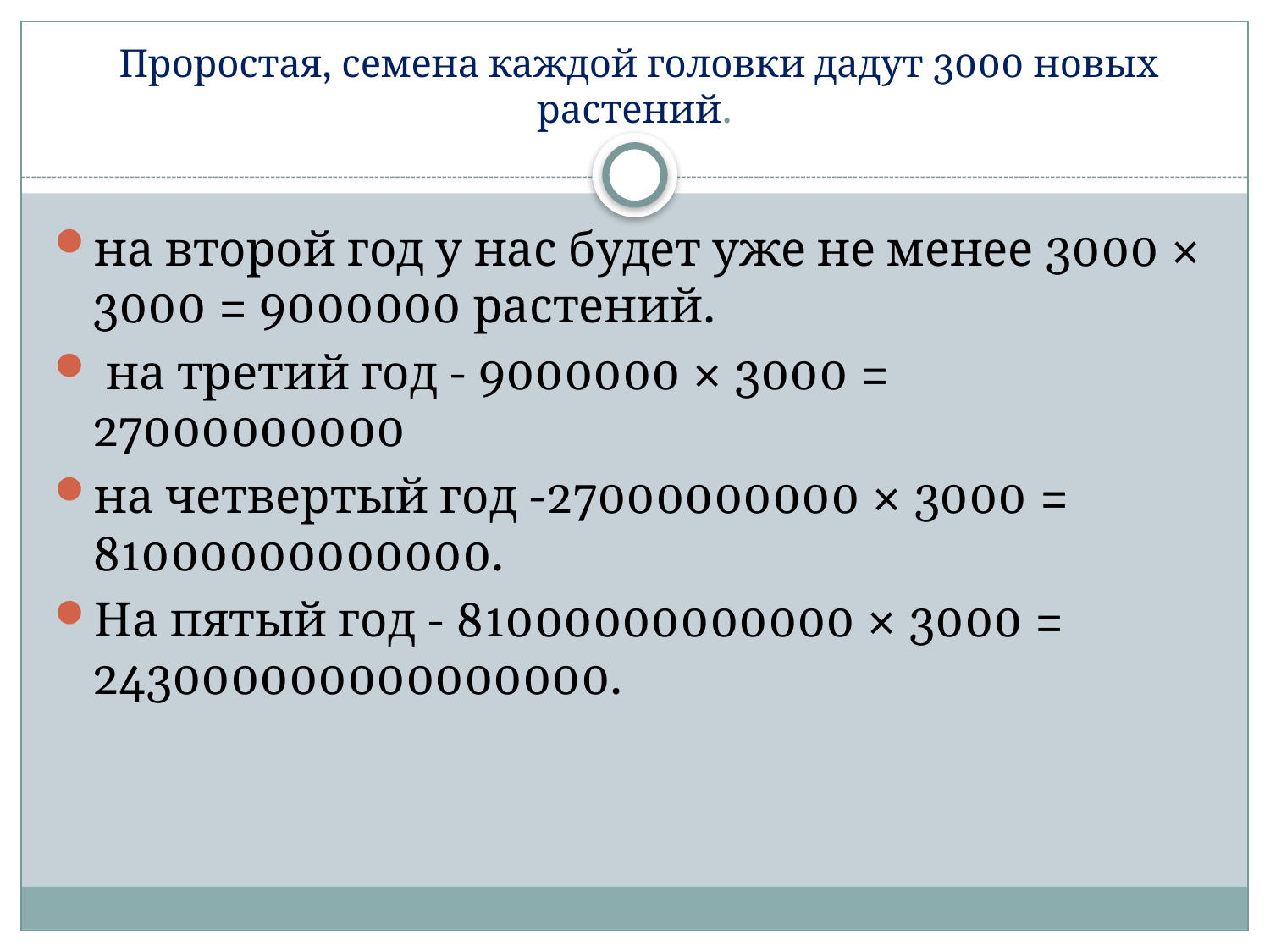

# Проростая, семена каждой головки дадут 3000 новых растений.
на второй год у нас будет уже не менее 3000 × 3000 = 9000000 растений.
 на третий год - 9000000 × 3000 = 27000000000
на четвертый год -27000000000 × 3000 = 81000000000000.
На пятый год - 81000000000000 × 3000 = 243000000000000000.